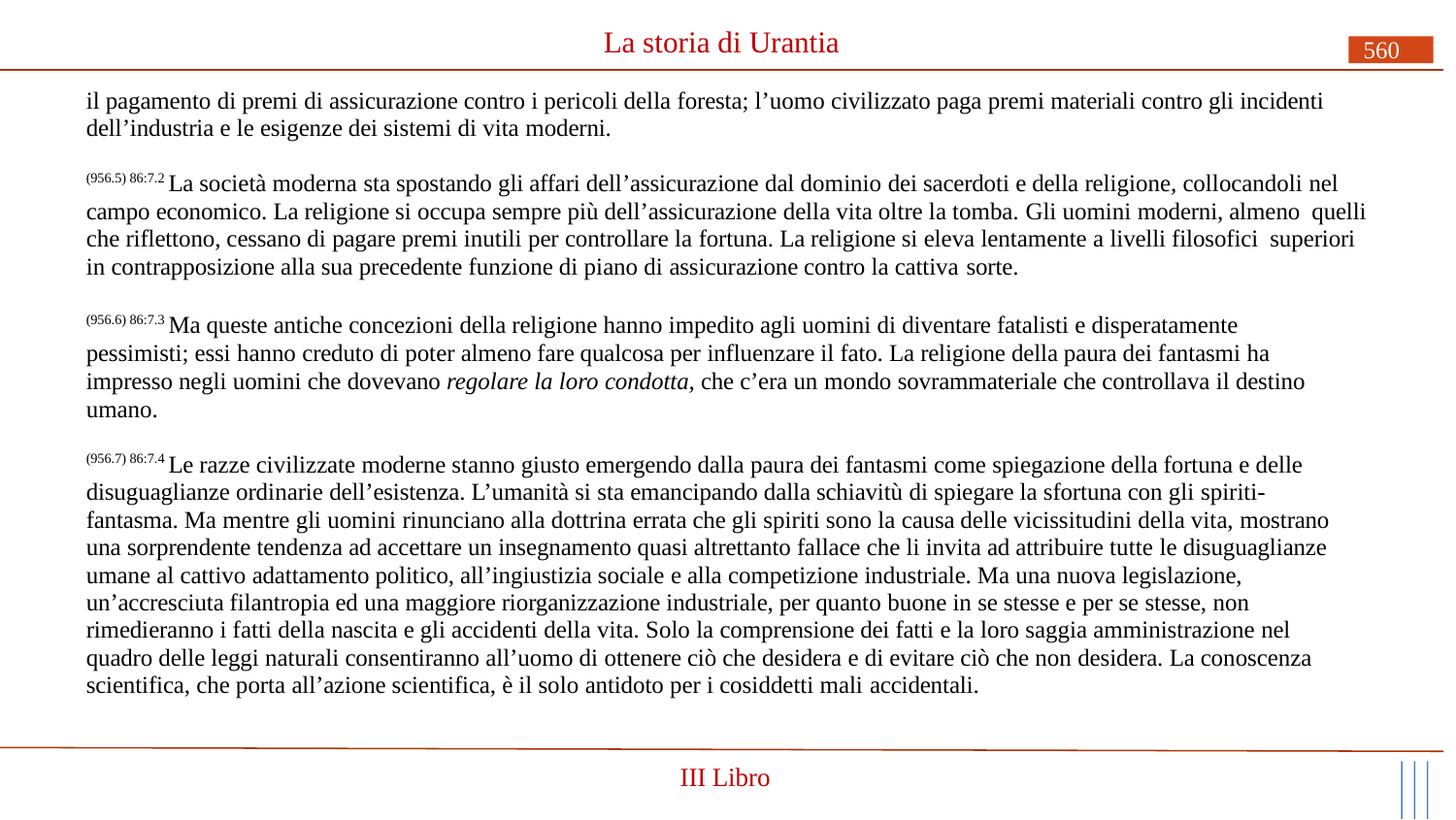

# La storia di Urantia
560

il pagamento di premi di assicurazione contro i pericoli della foresta; l’uomo civilizzato paga premi materiali contro gli incidenti  dell’industria e le esigenze dei sistemi di vita moderni.

(956.5) 86:7.2 La società moderna sta spostando gli affari dell’assicurazione dal dominio dei sacerdoti e della religione, collocandoli nel  campo economico. La religione si occupa sempre più dell’assicurazione della vita oltre la tomba. Gli uomini moderni, almeno  quelli che riflettono, cessano di pagare premi inutili per controllare la fortuna. La religione si eleva lentamente a livelli filosofici  superiori in contrapposizione alla sua precedente funzione di piano di assicurazione contro la cattiva sorte.

(956.6) 86:7.3 Ma queste antiche concezioni della religione hanno impedito agli uomini di diventare fatalisti e disperatamente  pessimisti; essi hanno creduto di poter almeno fare qualcosa per influenzare il fato. La religione della paura dei fantasmi ha  impresso negli uomini che dovevano regolare la loro condotta, che c’era un mondo sovrammateriale che controllava il destino  umano.

(956.7) 86:7.4 Le razze civilizzate moderne stanno giusto emergendo dalla paura dei fantasmi come spiegazione della fortuna e delle  disuguaglianze ordinarie dell’esistenza. L’umanità si sta emancipando dalla schiavitù di spiegare la sfortuna con gli spiriti-  fantasma. Ma mentre gli uomini rinunciano alla dottrina errata che gli spiriti sono la causa delle vicissitudini della vita, mostrano  una sorprendente tendenza ad accettare un insegnamento quasi altrettanto fallace che li invita ad attribuire tutte le disuguaglianze  umane al cattivo adattamento politico, all’ingiustizia sociale e alla competizione industriale. Ma una nuova legislazione,  un’accresciuta filantropia ed una maggiore riorganizzazione industriale, per quanto buone in se stesse e per se stesse, non  rimedieranno i fatti della nascita e gli accidenti della vita. Solo la comprensione dei fatti e la loro saggia amministrazione nel  quadro delle leggi naturali consentiranno all’uomo di ottenere ciò che desidera e di evitare ciò che non desidera. La conoscenza  scientifica, che porta all’azione scientifica, è il solo antidoto per i cosiddetti mali accidentali.

III Libro